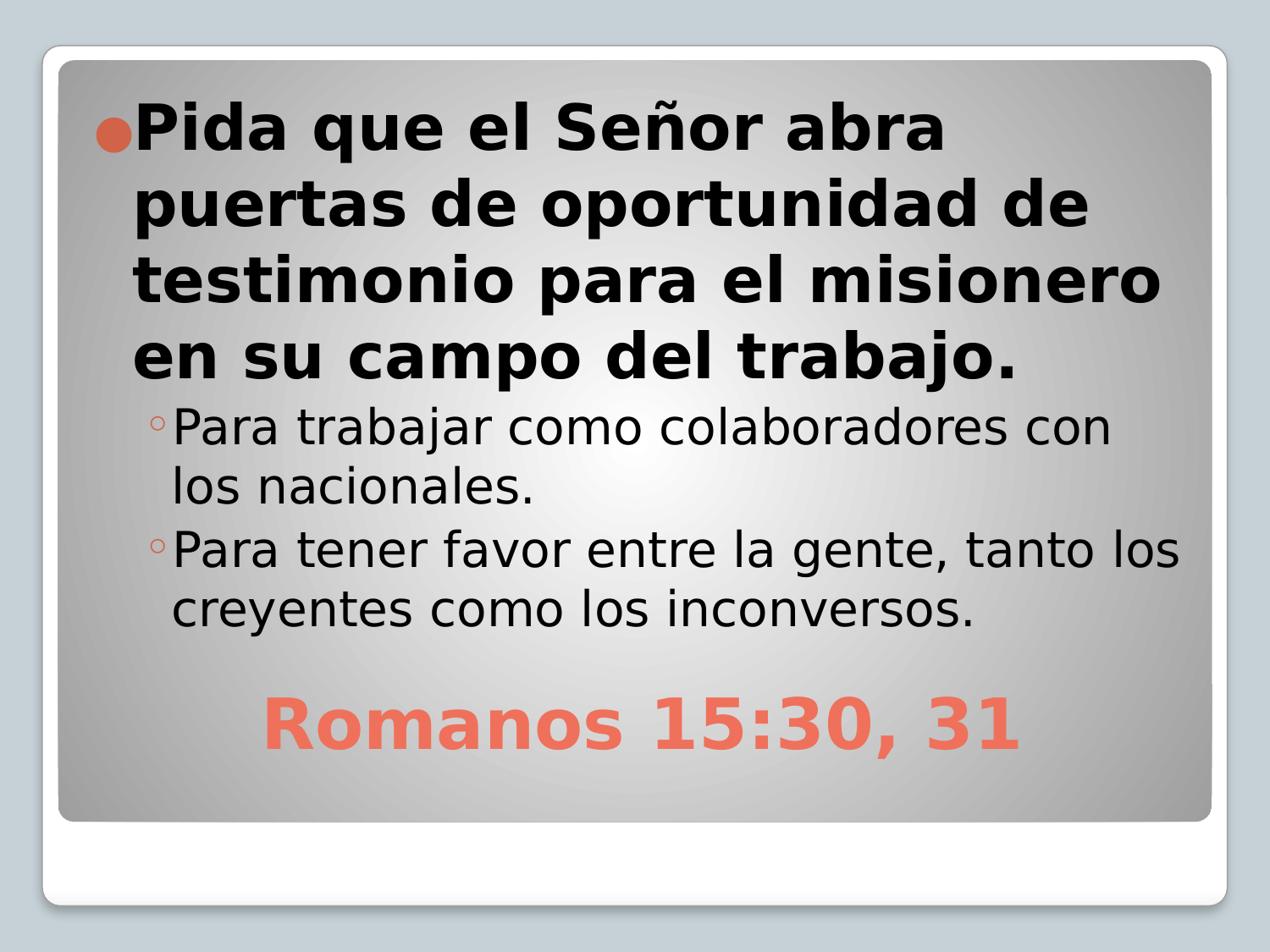

Pida que el Señor abra puertas de oportunidad de testimonio para el misionero en su campo del trabajo.
Para trabajar como colaboradores con los nacionales.
Para tener favor entre la gente, tanto los creyentes como los inconversos.

# Romanos 15:30, 31